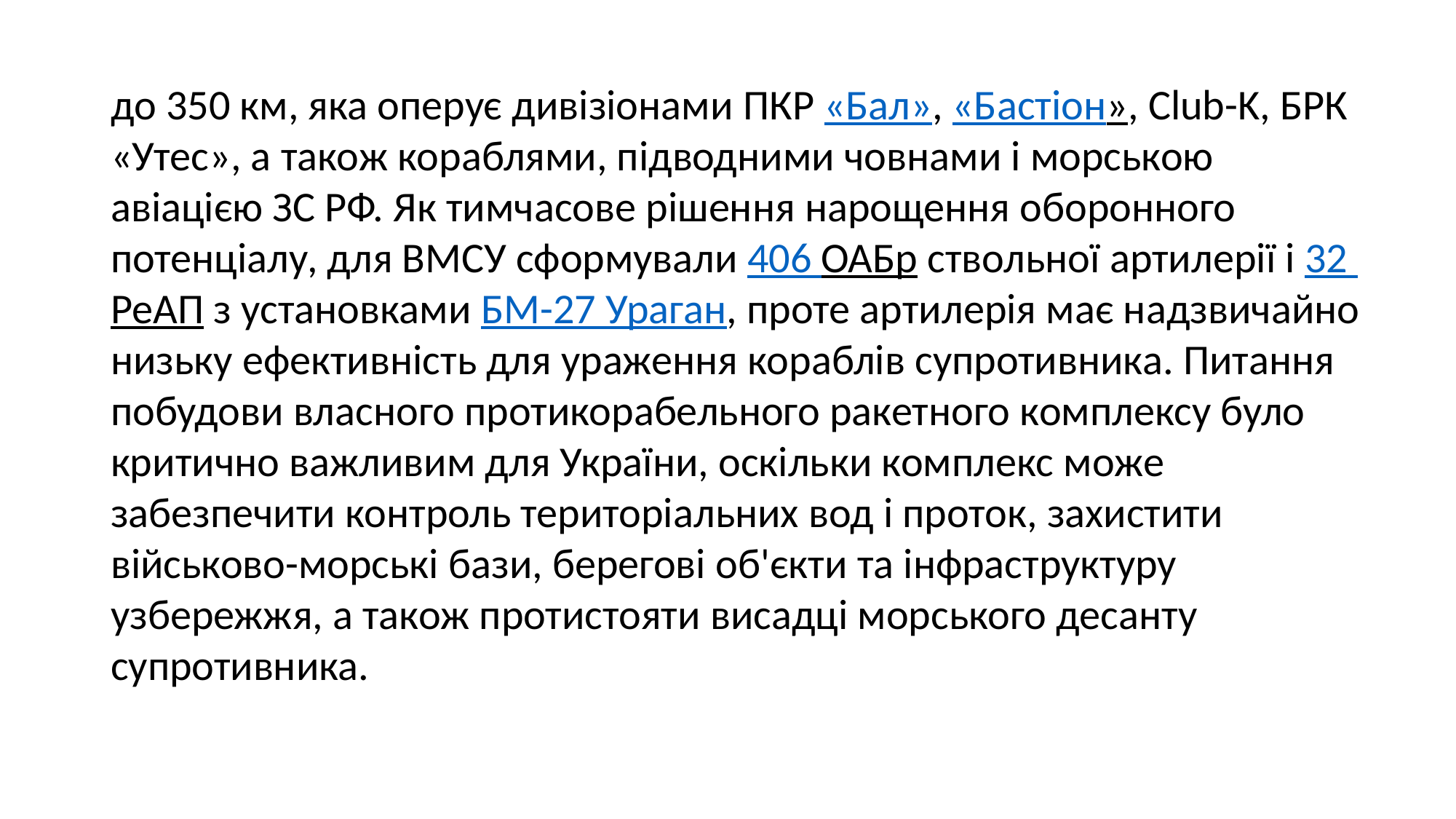

до 350 км, яка оперує дивізіонами ПКР «Бал», «Бастіон», Club-K, БРК «Утес», а також кораблями, підводними човнами і морською авіацією ЗС РФ. Як тимчасове рішення нарощення оборонного потенціалу, для ВМСУ сформували 406 ОАБр ствольної артилерії і 32 РеАП з установками БМ-27 Ураган, проте артилерія має надзвичайно низьку ефективність для ураження кораблів супротивника. Питання побудови власного протикорабельного ракетного комплексу було критично важливим для України, оскільки комплекс може забезпечити контроль територіальних вод і проток, захистити військово-морські бази, берегові об'єкти та інфраструктуру узбережжя, а також протистояти висадці морського десанту супротивника.